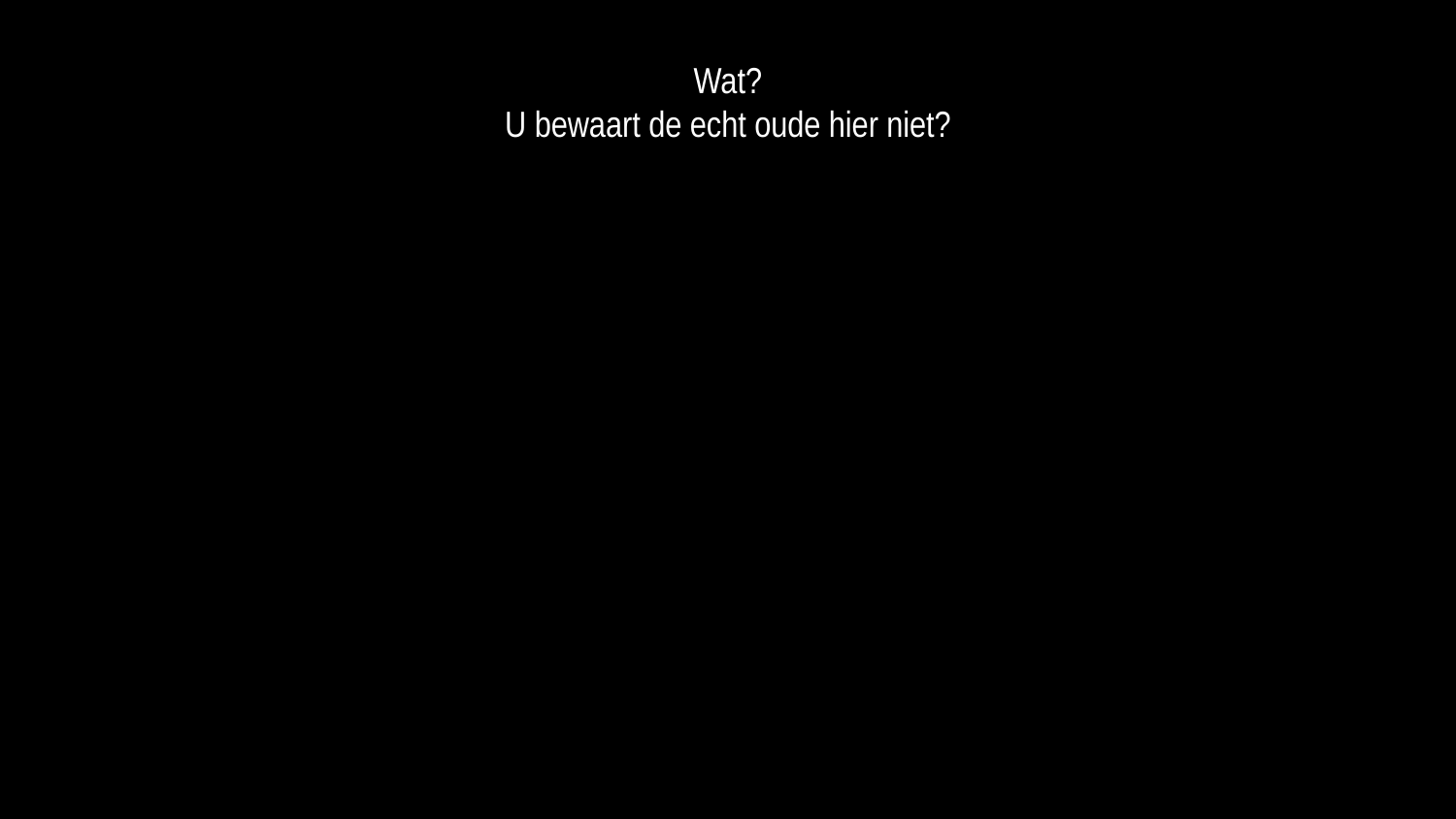

Wat?
U bewaart de echt oude hier niet?